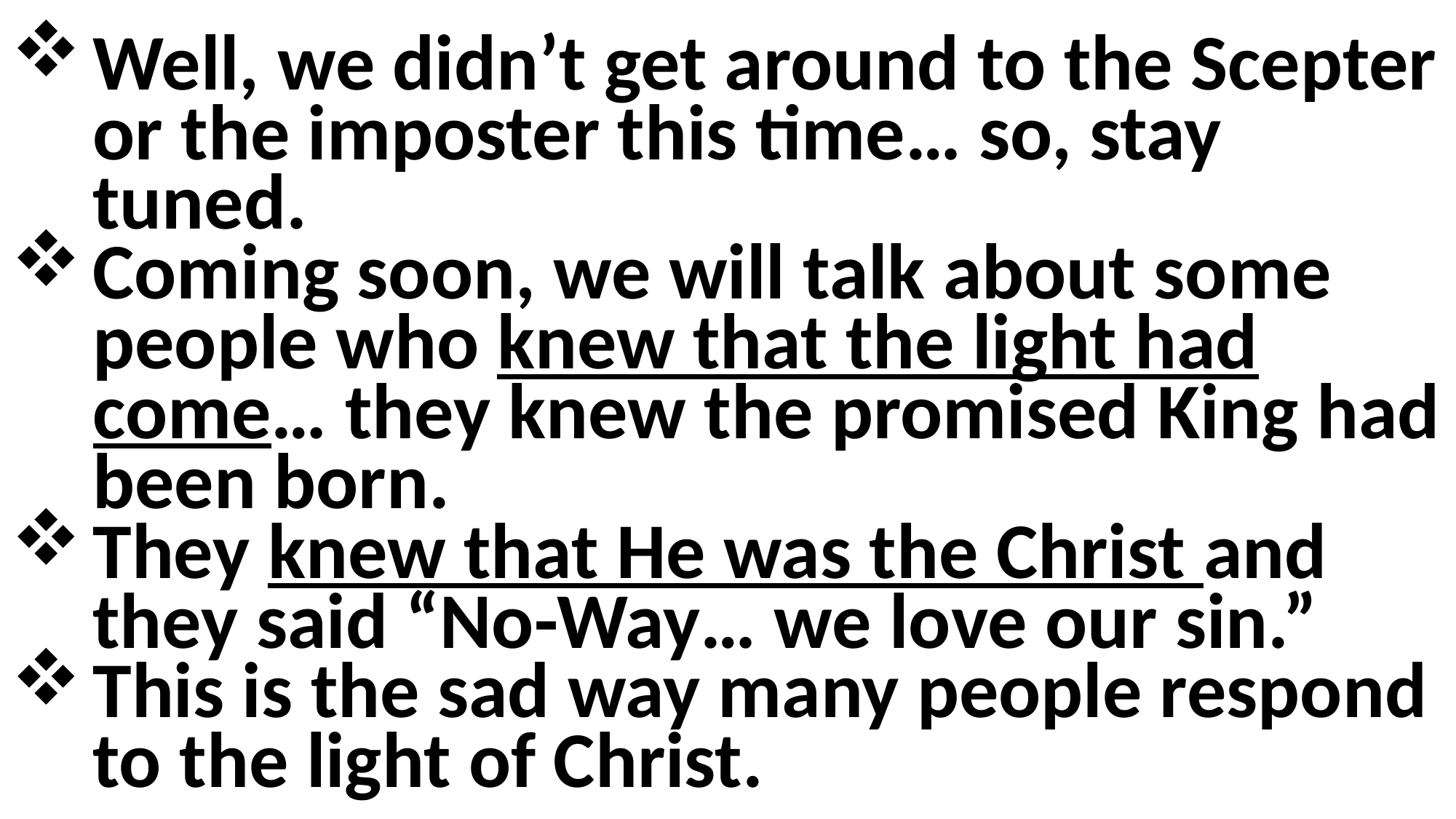

Well, we didn’t get around to the Scepter or the imposter this time… so, stay tuned.
Coming soon, we will talk about some people who knew that the light had come… they knew the promised King had been born.
They knew that He was the Christ and they said “No-Way… we love our sin.”
This is the sad way many people respond to the light of Christ.